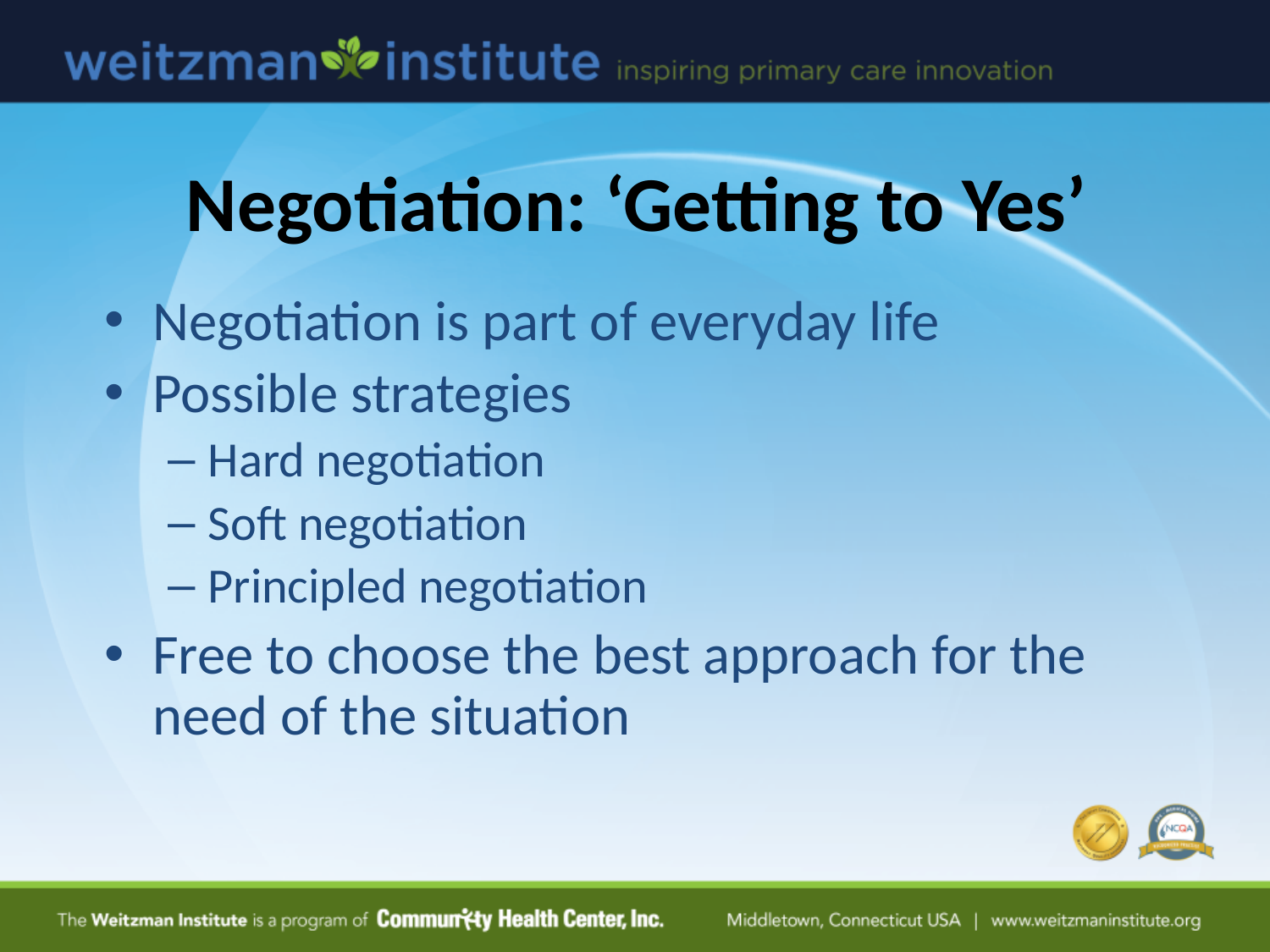

# Negotiation: ‘Getting to Yes’
Negotiation is part of everyday life
Possible strategies
Hard negotiation
Soft negotiation
Principled negotiation
Free to choose the best approach for the need of the situation